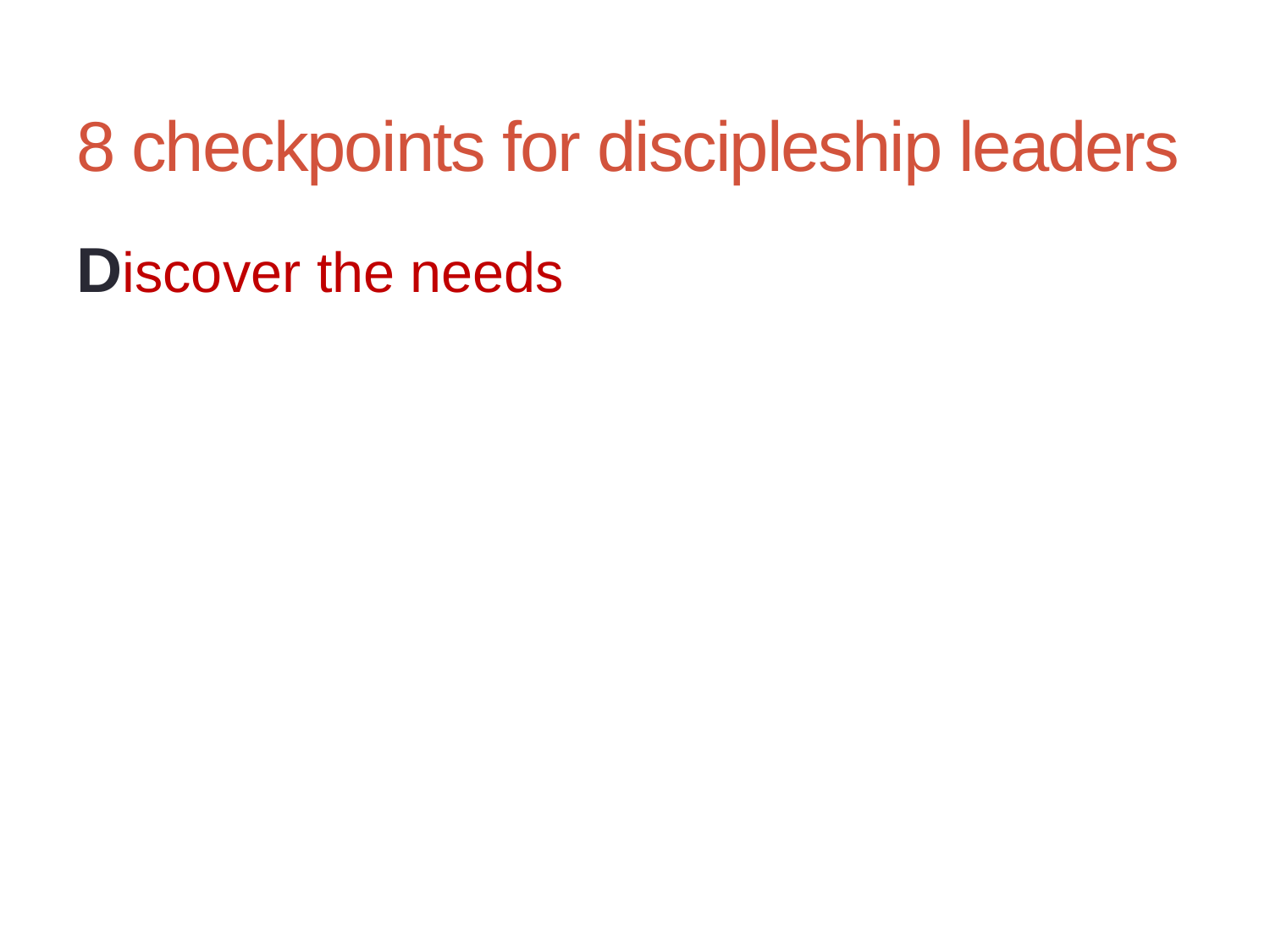

# 8 checkpoints for discipleship leaders
Discover the needs